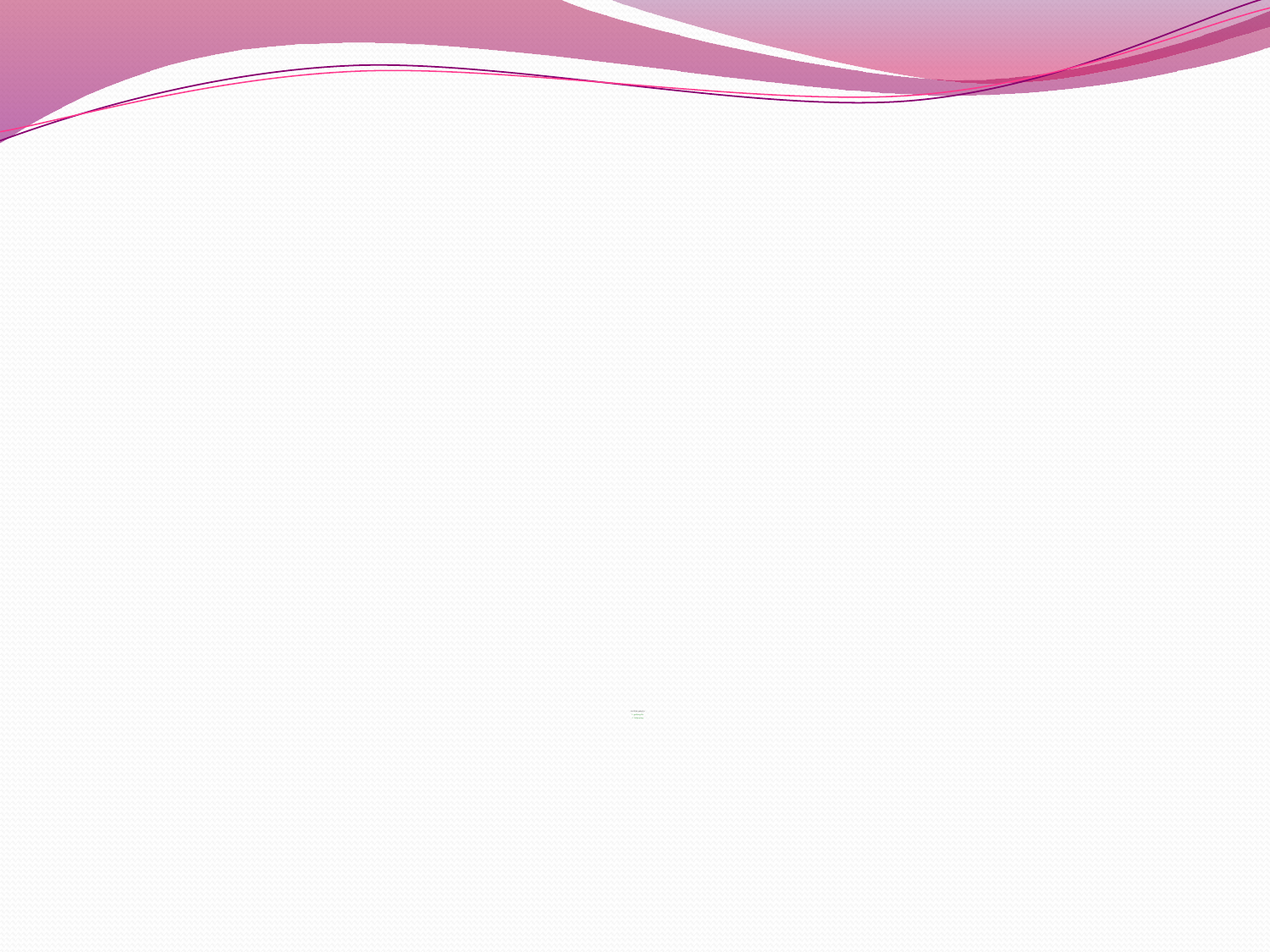

# Ma;Ntl;bd; gpd;gFjp 1. gpd;dpizg;Gfs; 2. JizE}w;gl;bay;